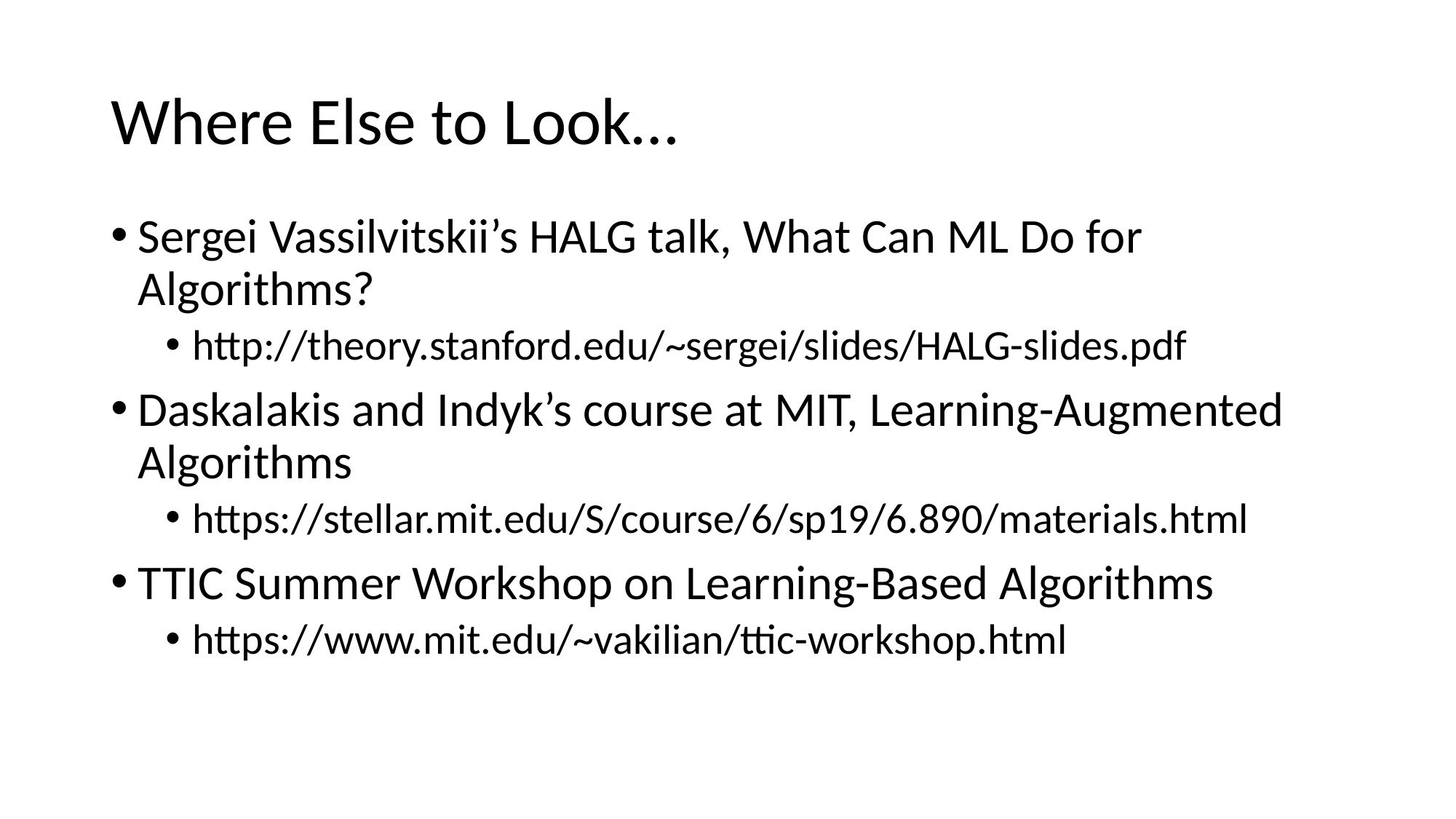

# Where Else to Look…
Sergei Vassilvitskii’s HALG talk, What Can ML Do for Algorithms?
http://theory.stanford.edu/~sergei/slides/HALG-slides.pdf
Daskalakis and Indyk’s course at MIT, Learning-Augmented Algorithms
https://stellar.mit.edu/S/course/6/sp19/6.890/materials.html
TTIC Summer Workshop on Learning-Based Algorithms
https://www.mit.edu/~vakilian/ttic-workshop.html